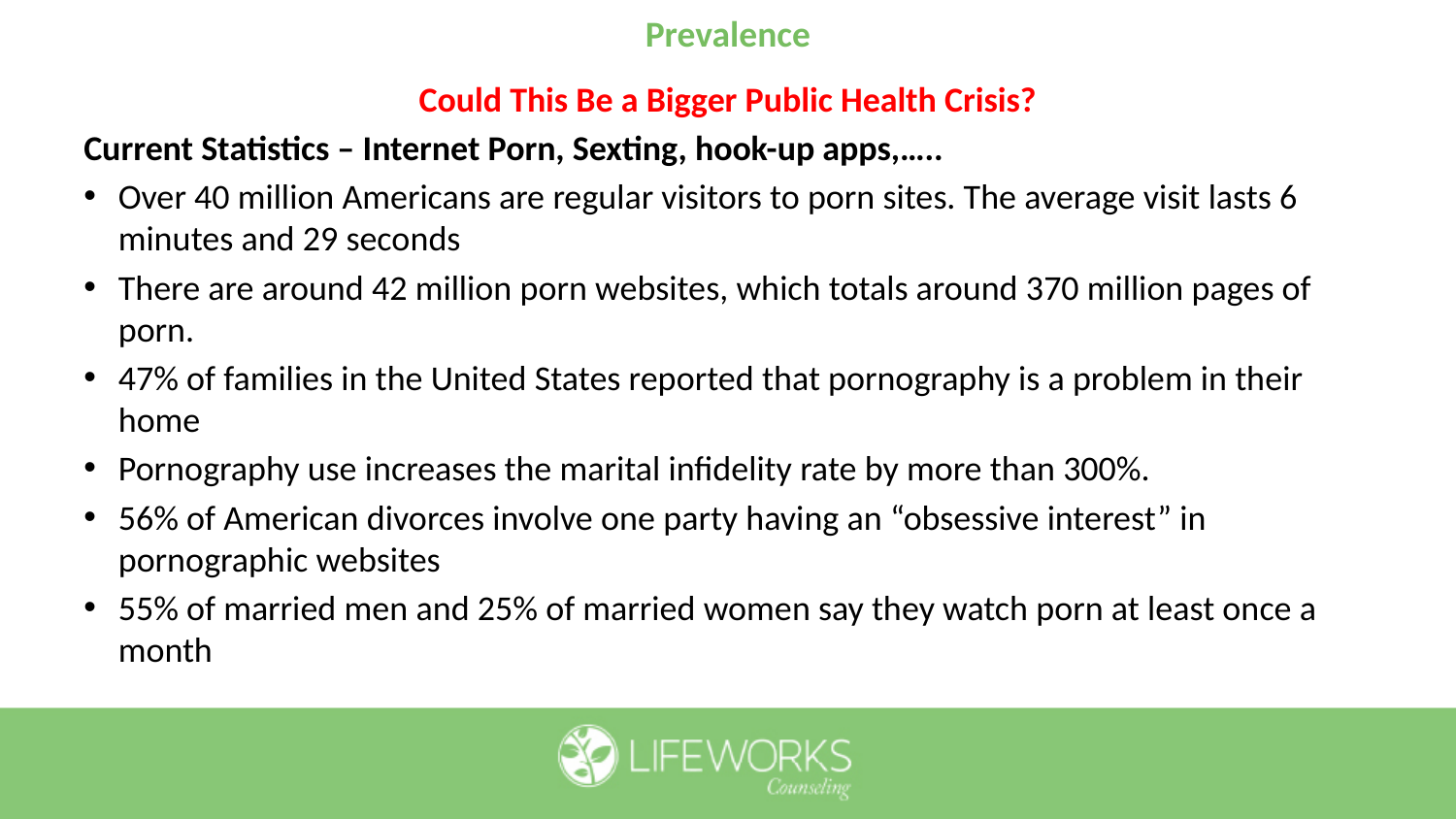

# Prevalence
Could This Be a Bigger Public Health Crisis?
Current Statistics – Internet Porn, Sexting, hook-up apps,…..
Over 40 million Americans are regular visitors to porn sites. The average visit lasts 6 minutes and 29 seconds
There are around 42 million porn websites, which totals around 370 million pages of porn.
47% of families in the United States reported that pornography is a problem in their home
Pornography use increases the marital infidelity rate by more than 300%.
56% of American divorces involve one party having an “obsessive interest” in pornographic websites
55% of married men and 25% of married women say they watch porn at least once a month